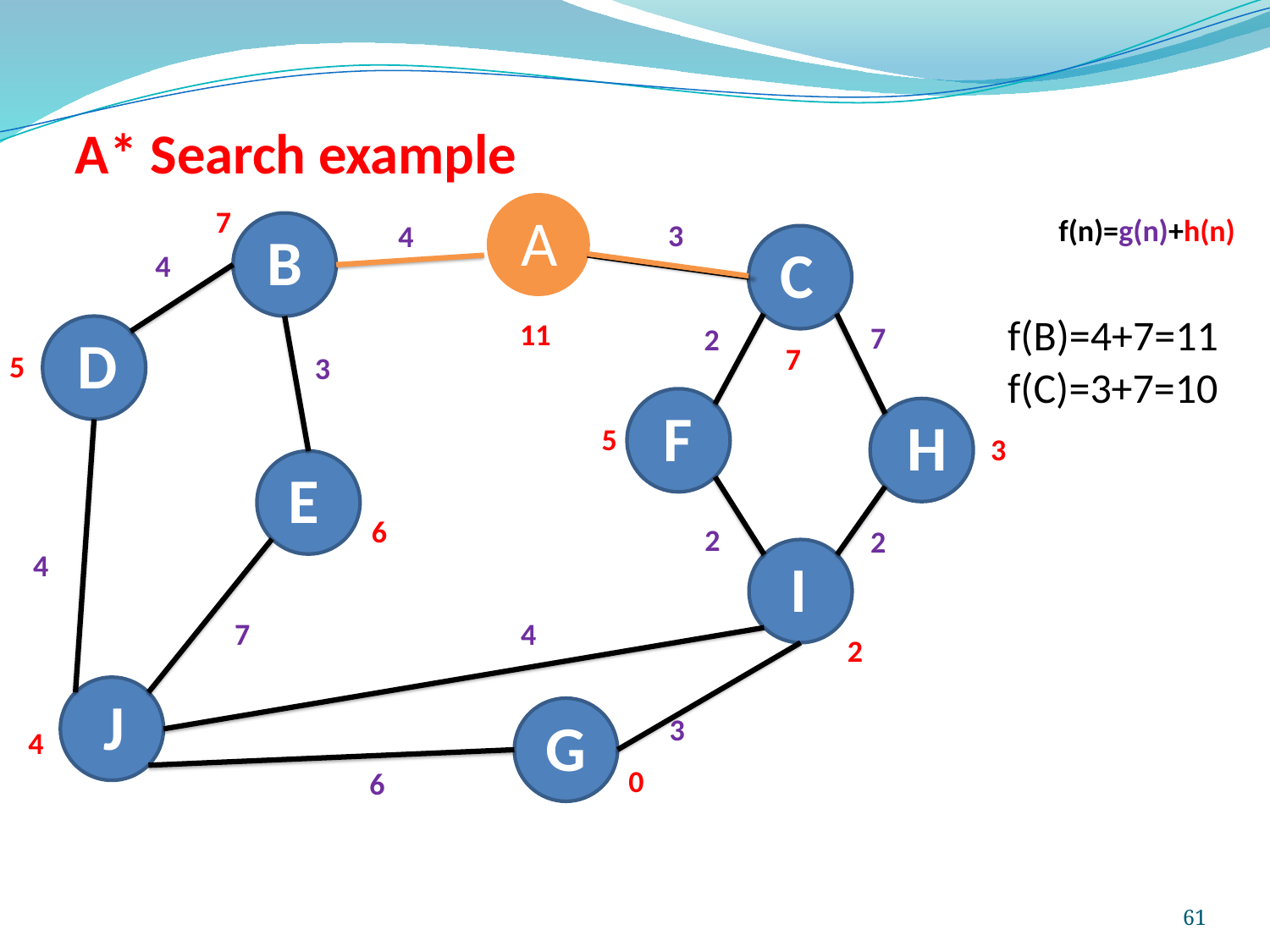

A* Search example

7
# A
f(n)=g(n)+h(n)

3
4
B

C
7
4

f(B)=4+7=11
f(C)=3+7=10

11

7
2
D
5
3

F

H

5

3

E

6
2
2

4
I
7
4

2

J
3
G
4

0
6
61